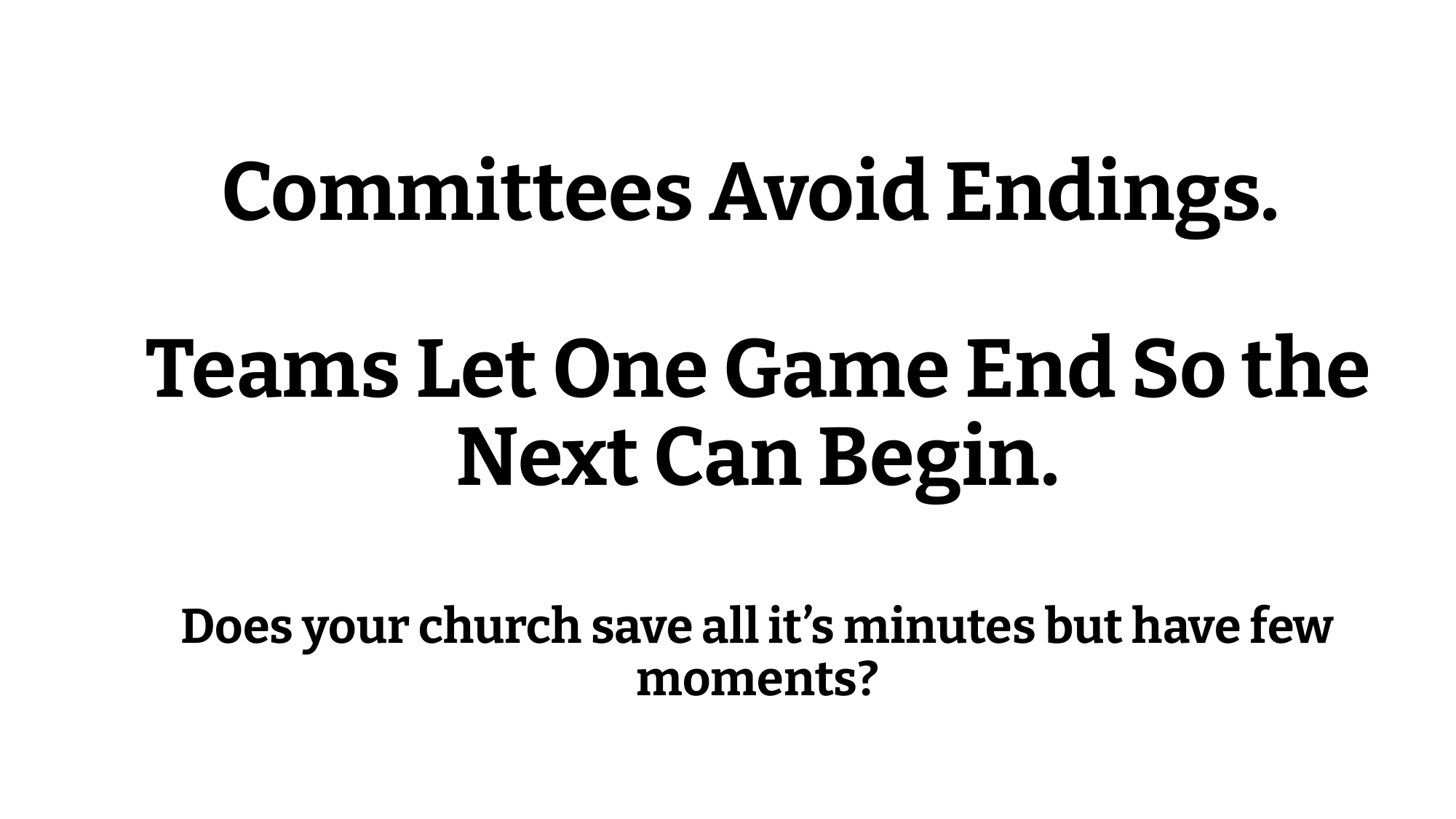

# Committees Avoid Endings. Teams Let One Game End So the Next Can Begin. Does your church save all it’s minutes but have few moments?